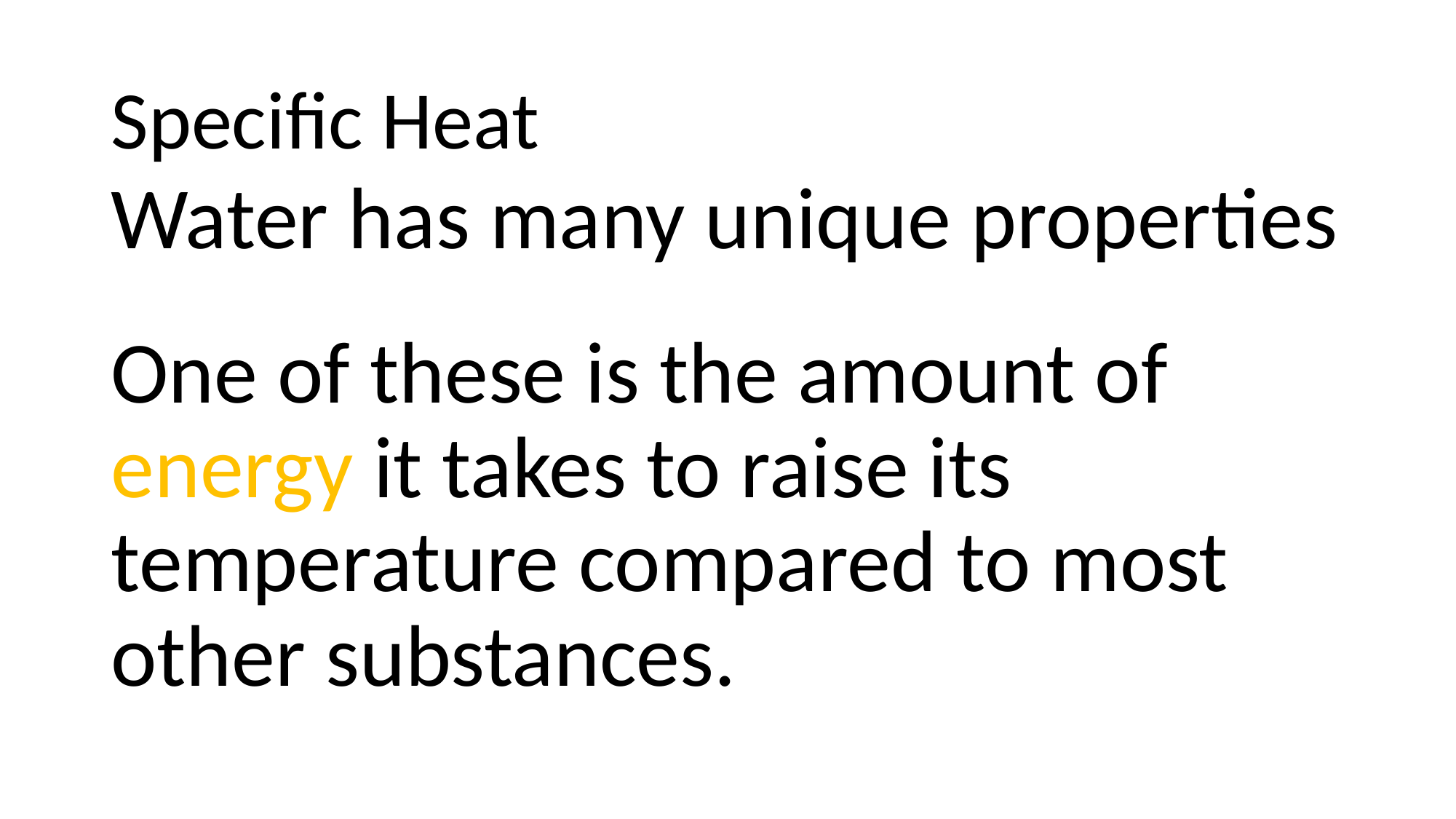

# Specific Heat
Water has many unique properties

One of these is the amount of energy it takes to raise its temperature compared to most other substances.